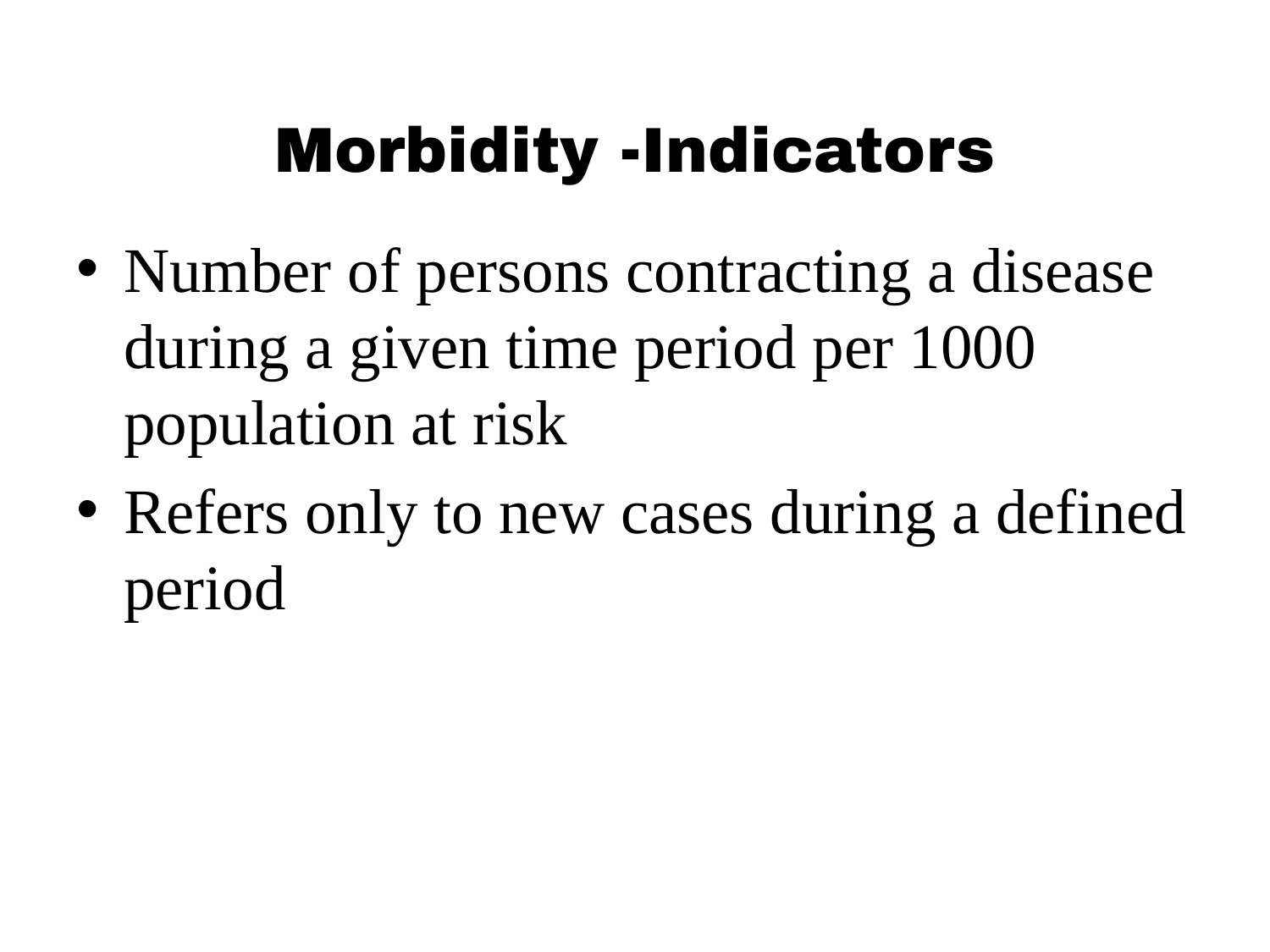

# Morbidity -Indicators
Number of persons contracting a disease during a given time period per 1000 population at risk
Refers only to new cases during a defined period